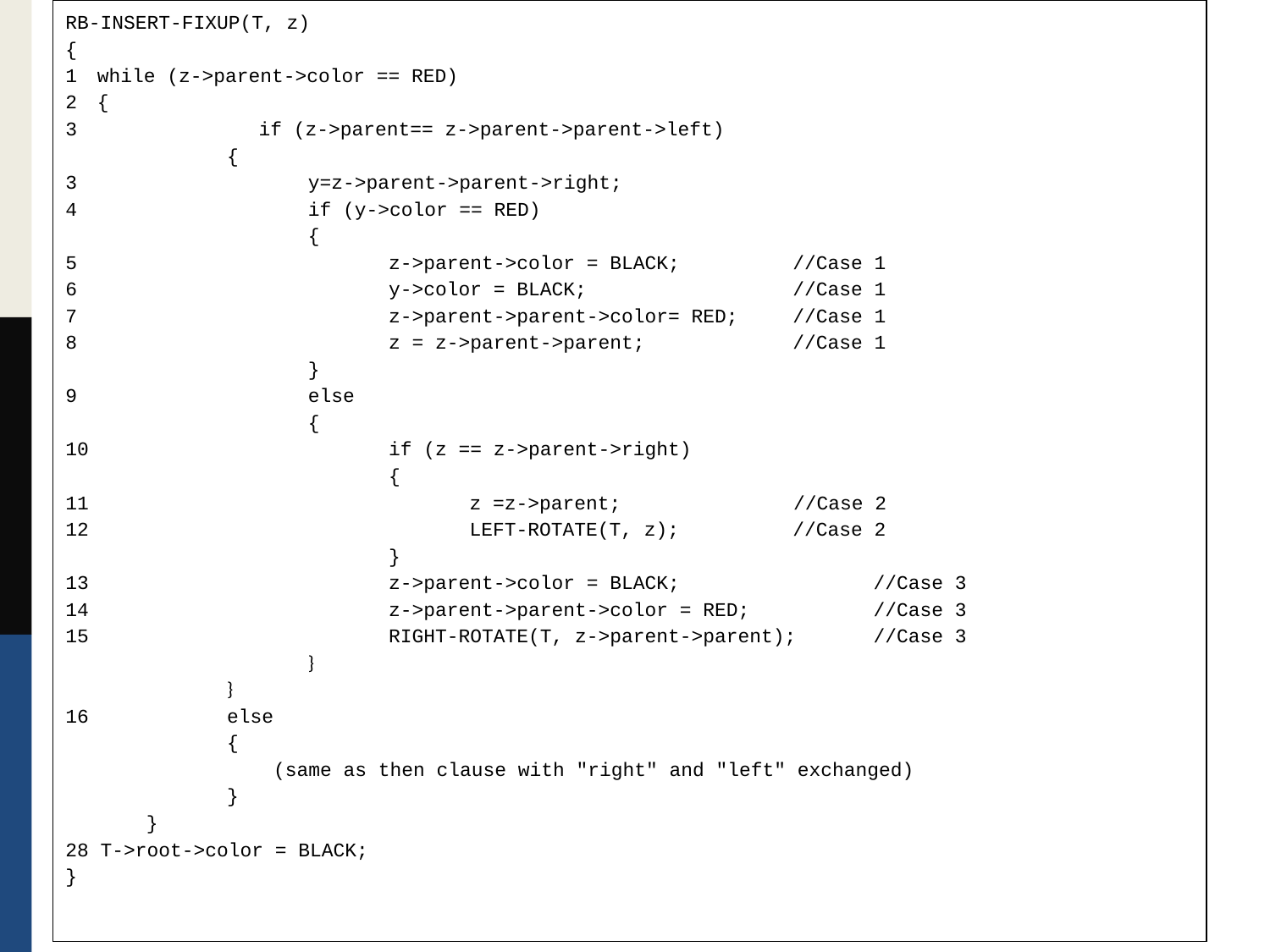

RB-INSERT-FIXUP(T, z)
{
while (z->parent->color == RED)
{
		if (z->parent== z->parent->parent->left)
		{
3			y=z->parent->parent->right;
4			if (y->color == RED)
			{
5				z->parent->color = BLACK;		//Case 1
6				y->color = BLACK;			//Case 1
7				z->parent->parent->color= RED;	//Case 1
8				z = z->parent->parent;		//Case 1
			}
9			else
			{
10				if (z == z->parent->right)
				{
11					z =z->parent;		       //Case 2
12					LEFT-ROTATE(T, z);		//Case 2
				}
13				z->parent->color = BLACK;			//Case 3
14				z->parent->parent->color = RED;		//Case 3
15				RIGHT-ROTATE(T, z->parent->parent);	//Case 3
			}
		}
16		else
		{
    (same as then clause with "right" and "left" exchanged)
		}
	}
28 T->root->color = BLACK;
}

24